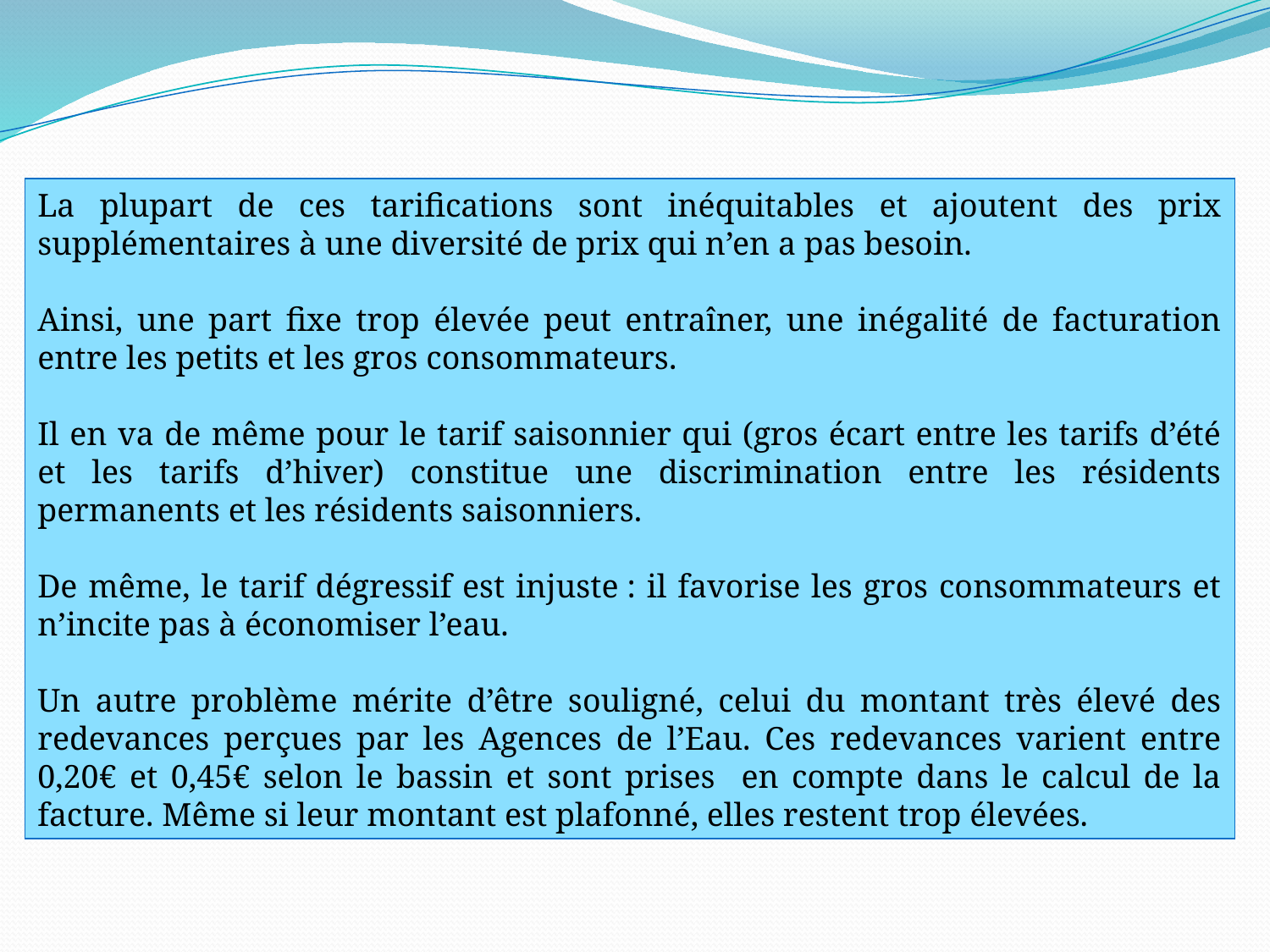

La plupart de ces tarifications sont inéquitables et ajoutent des prix supplémentaires à une diversité de prix qui n’en a pas besoin.

Ainsi, une part fixe trop élevée peut entraîner, une inégalité de facturation entre les petits et les gros consommateurs.

Il en va de même pour le tarif saisonnier qui (gros écart entre les tarifs d’été et les tarifs d’hiver) constitue une discrimination entre les résidents permanents et les résidents saisonniers.

De même, le tarif dégressif est injuste : il favorise les gros consommateurs et n’incite pas à économiser l’eau.

Un autre problème mérite d’être souligné, celui du montant très élevé des redevances perçues par les Agences de l’Eau. Ces redevances varient entre 0,20€ et 0,45€ selon le bassin et sont prises  en compte dans le calcul de la facture. Même si leur montant est plafonné, elles restent trop élevées.